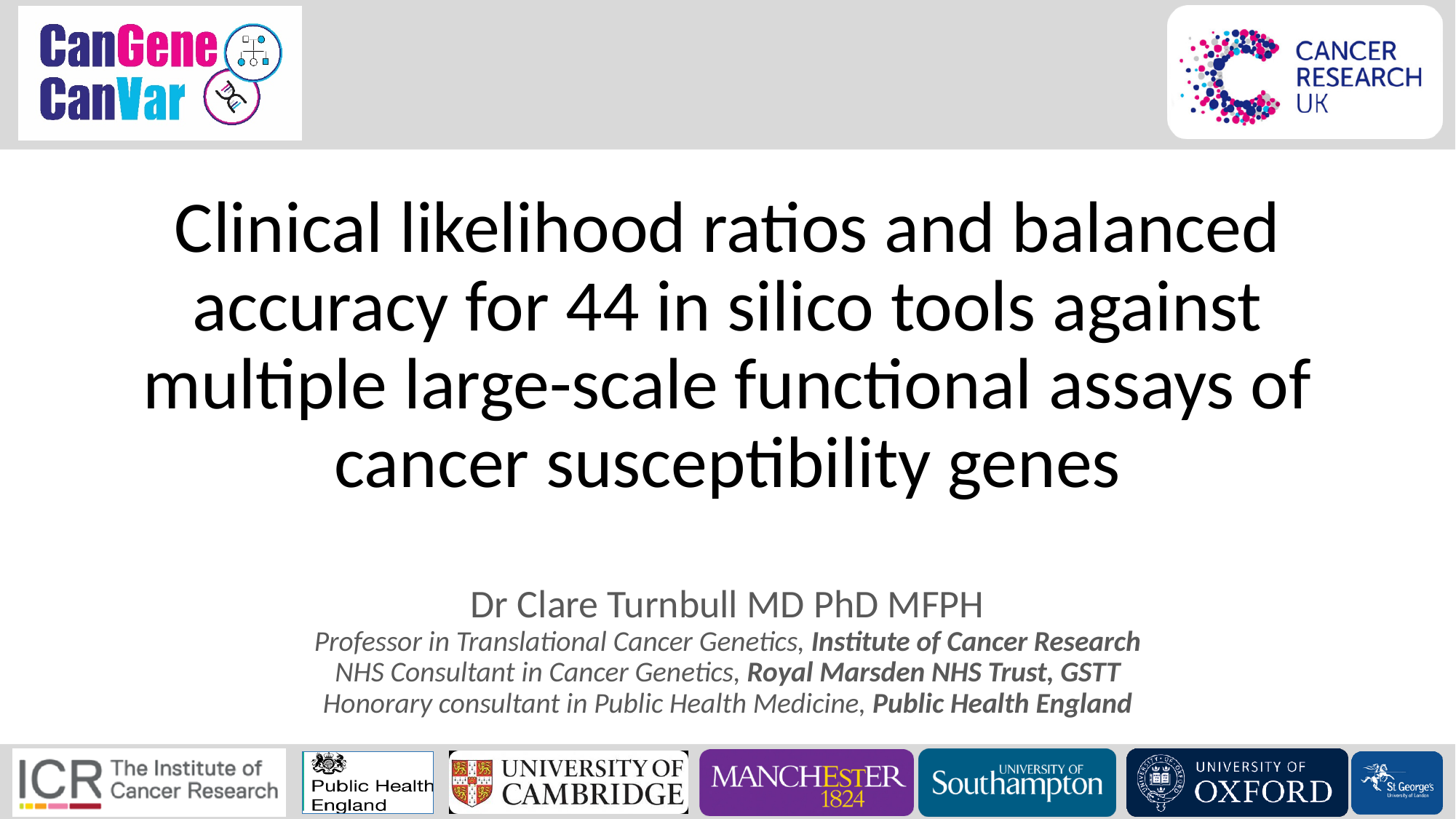

# Clinical likelihood ratios and balanced accuracy for 44 in silico tools against multiple large-scale functional assays of cancer susceptibility genes
Dr Clare Turnbull MD PhD MFPH
Professor in Translational Cancer Genetics, Institute of Cancer Research
NHS Consultant in Cancer Genetics, Royal Marsden NHS Trust, GSTT
Honorary consultant in Public Health Medicine, Public Health England